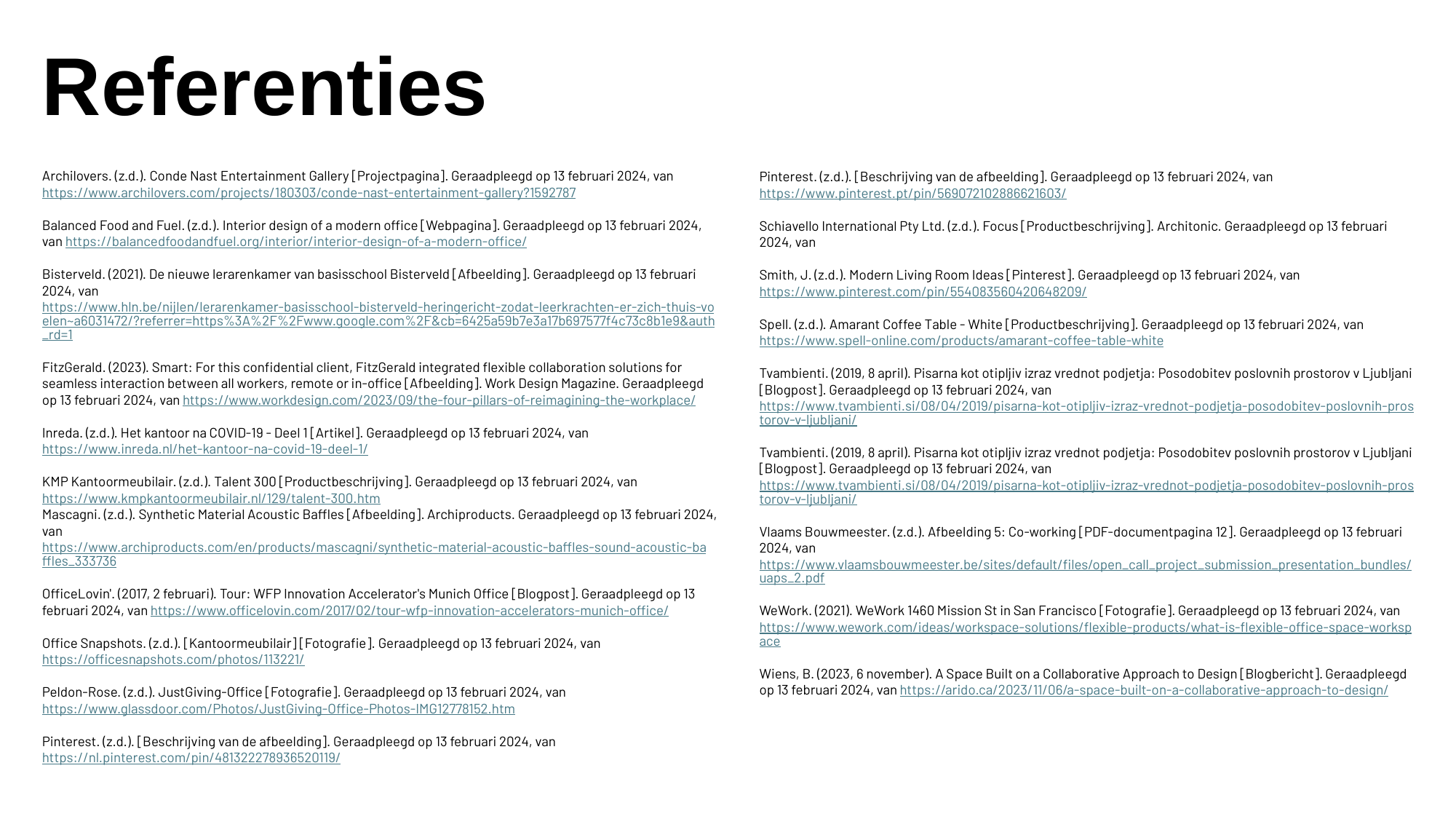

Referenties
Archilovers. (z.d.). Conde Nast Entertainment Gallery [Projectpagina]. Geraadpleegd op 13 februari 2024, van https://www.archilovers.com/projects/180303/conde-nast-entertainment-gallery?1592787

Balanced Food and Fuel. (z.d.). Interior design of a modern office [Webpagina]. Geraadpleegd op 13 februari 2024, van https://balancedfoodandfuel.org/interior/interior-design-of-a-modern-office/

Bisterveld. (2021). De nieuwe lerarenkamer van basisschool Bisterveld [Afbeelding]. Geraadpleegd op 13 februari 2024, van https://www.hln.be/nijlen/lerarenkamer-basisschool-bisterveld-heringericht-zodat-leerkrachten-er-zich-thuis-voelen~a6031472/?referrer=https%3A%2F%2Fwww.google.com%2F&cb=6425a59b7e3a17b697577f4c73c8b1e9&auth_rd=1

FitzGerald. (2023). Smart: For this confidential client, FitzGerald integrated flexible collaboration solutions for seamless interaction between all workers, remote or in-office [Afbeelding]. Work Design Magazine. Geraadpleegd op 13 februari 2024, van https://www.workdesign.com/2023/09/the-four-pillars-of-reimagining-the-workplace/

Inreda. (z.d.). Het kantoor na COVID-19 - Deel 1 [Artikel]. Geraadpleegd op 13 februari 2024, van https://www.inreda.nl/het-kantoor-na-covid-19-deel-1/

KMP Kantoormeubilair. (z.d.). Talent 300 [Productbeschrijving]. Geraadpleegd op 13 februari 2024, van https://www.kmpkantoormeubilair.nl/129/talent-300.htm
Mascagni. (z.d.). Synthetic Material Acoustic Baffles [Afbeelding]. Archiproducts. Geraadpleegd op 13 februari 2024, van https://www.archiproducts.com/en/products/mascagni/synthetic-material-acoustic-baffles-sound-acoustic-baffles_333736

OfficeLovin'. (2017, 2 februari). Tour: WFP Innovation Accelerator's Munich Office [Blogpost]. Geraadpleegd op 13 februari 2024, van https://www.officelovin.com/2017/02/tour-wfp-innovation-accelerators-munich-office/

Office Snapshots. (z.d.). [Kantoormeubilair] [Fotografie]. Geraadpleegd op 13 februari 2024, van https://officesnapshots.com/photos/113221/

Peldon-Rose. (z.d.). JustGiving-Office [Fotografie]. Geraadpleegd op 13 februari 2024, van https://www.glassdoor.com/Photos/JustGiving-Office-Photos-IMG12778152.htm

Pinterest. (z.d.). [Beschrijving van de afbeelding]. Geraadpleegd op 13 februari 2024, van https://nl.pinterest.com/pin/481322278936520119/

Pinterest. (z.d.). [Beschrijving van de afbeelding]. Geraadpleegd op 13 februari 2024, van https://www.pinterest.pt/pin/569072102886621603/

Schiavello International Pty Ltd. (z.d.). Focus [Productbeschrijving]. Architonic. Geraadpleegd op 13 februari 2024, van

Smith, J. (z.d.). Modern Living Room Ideas [Pinterest]. Geraadpleegd op 13 februari 2024, van https://www.pinterest.com/pin/554083560420648209/

Spell. (z.d.). Amarant Coffee Table - White [Productbeschrijving]. Geraadpleegd op 13 februari 2024, van https://www.spell-online.com/products/amarant-coffee-table-white

Tvambienti. (2019, 8 april). Pisarna kot otipljiv izraz vrednot podjetja: Posodobitev poslovnih prostorov v Ljubljani [Blogpost]. Geraadpleegd op 13 februari 2024, van https://www.tvambienti.si/08/04/2019/pisarna-kot-otipljiv-izraz-vrednot-podjetja-posodobitev-poslovnih-prostorov-v-ljubljani/

Tvambienti. (2019, 8 april). Pisarna kot otipljiv izraz vrednot podjetja: Posodobitev poslovnih prostorov v Ljubljani [Blogpost]. Geraadpleegd op 13 februari 2024, van https://www.tvambienti.si/08/04/2019/pisarna-kot-otipljiv-izraz-vrednot-podjetja-posodobitev-poslovnih-prostorov-v-ljubljani/

Vlaams Bouwmeester. (z.d.). Afbeelding 5: Co-working [PDF-documentpagina 12]. Geraadpleegd op 13 februari 2024, van https://www.vlaamsbouwmeester.be/sites/default/files/open_call_project_submission_presentation_bundles/uaps_2.pdf

WeWork. (2021). WeWork 1460 Mission St in San Francisco [Fotografie]. Geraadpleegd op 13 februari 2024, van https://www.wework.com/ideas/workspace-solutions/flexible-products/what-is-flexible-office-space-workspace

Wiens, B. (2023, 6 november). A Space Built on a Collaborative Approach to Design [Blogbericht]. Geraadpleegd op 13 februari 2024, van https://arido.ca/2023/11/06/a-space-built-on-a-collaborative-approach-to-design/